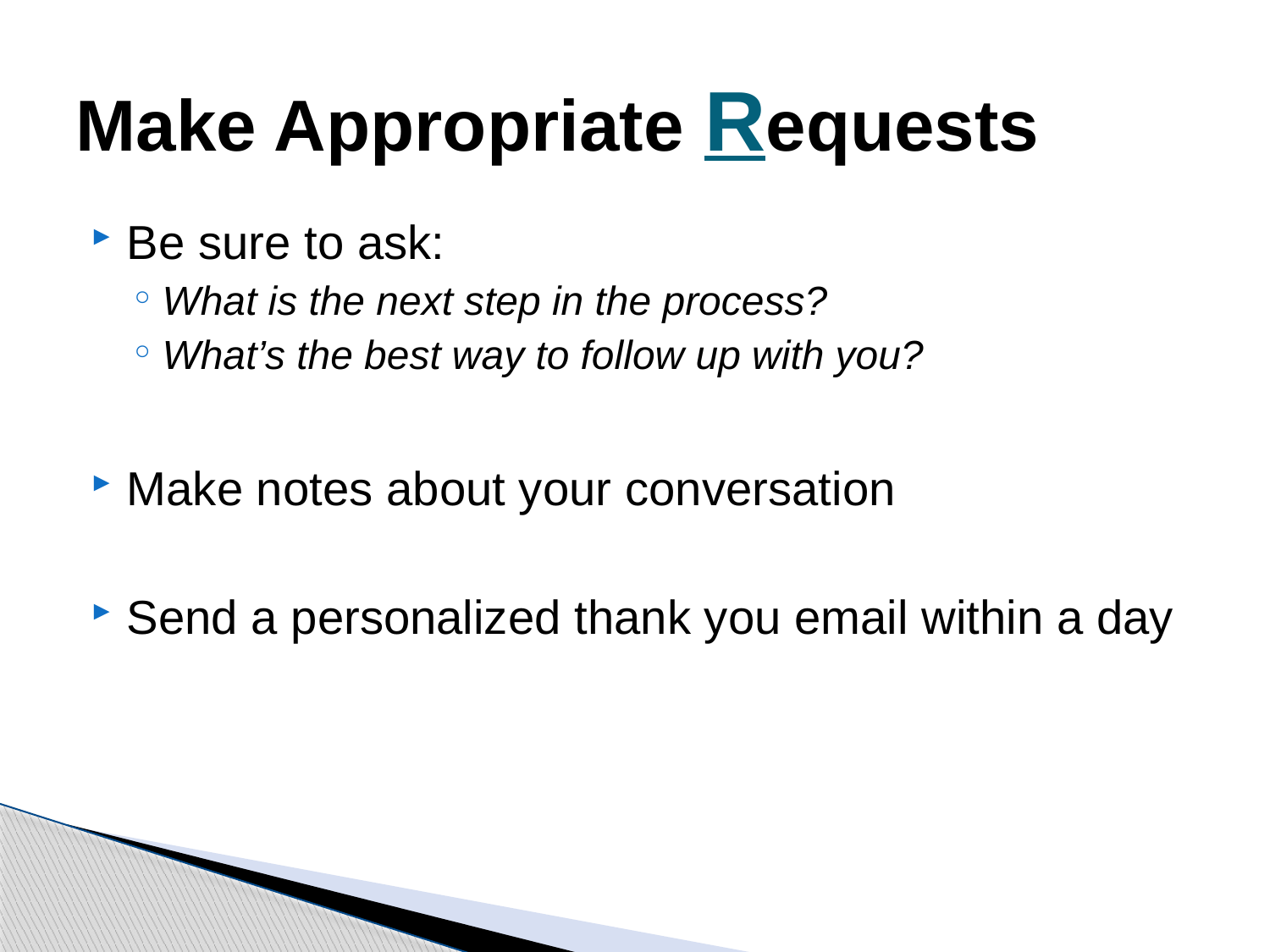

# Make Appropriate Requests
Be sure to ask:
What is the next step in the process?
What’s the best way to follow up with you?

Make notes about your conversation

Send a personalized thank you email within a day